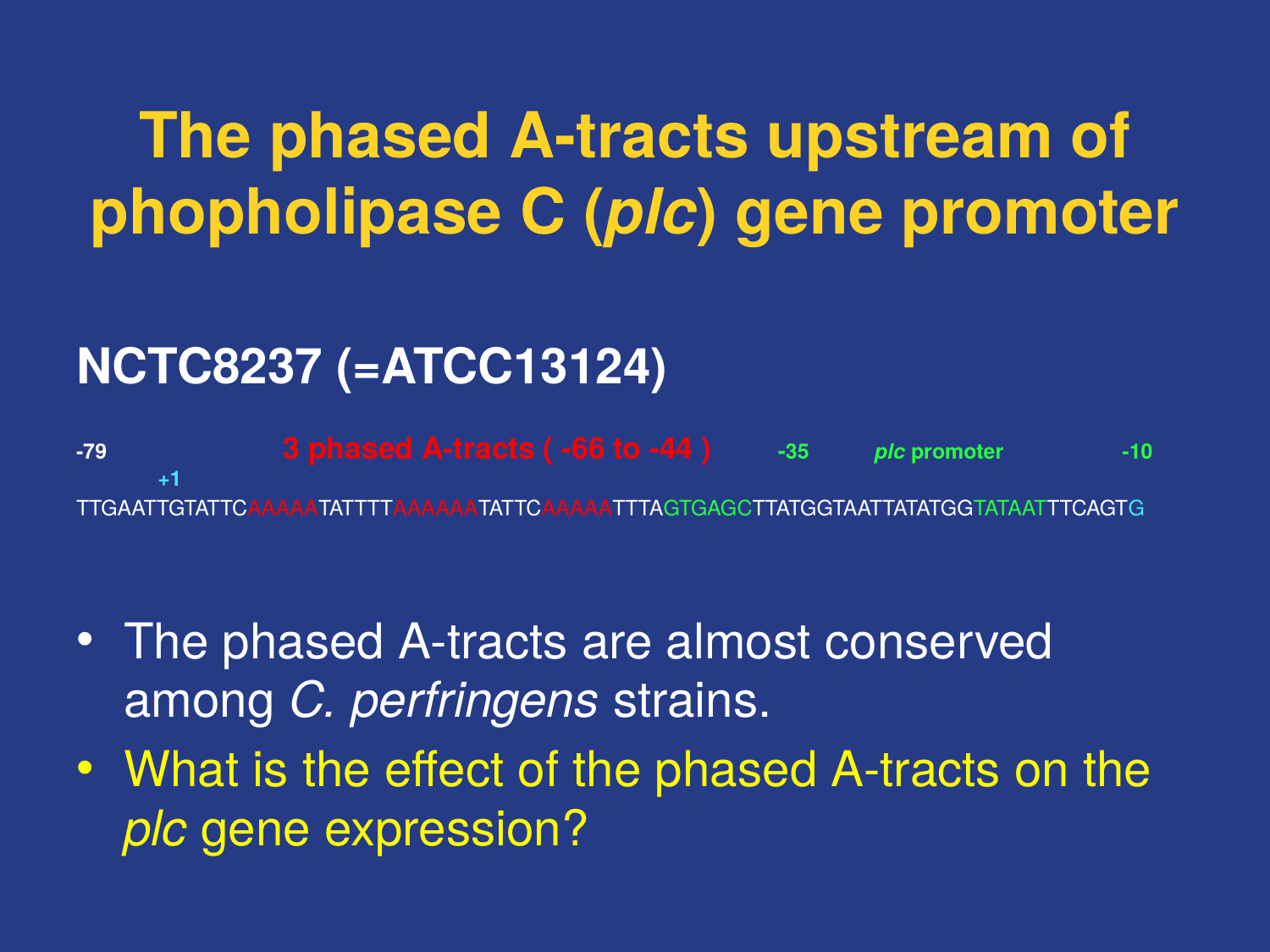

# The phased A-tracts upstream of phopholipase C (plc) gene promoter

NCTC8237 (=ATCC13124)

-79 　　　　　　　3 phased A-tracts ( -66 to -44 ) 　  -35           plc promoter    　　　　-10 　      　　   +1
TTGAATTGTATTCAAAAATATTTTAAAAAATATTCAAAAATTTAGTGAGCTTATGGTAATTATATGGTATAATTTCAGTG

The phased A-tracts are almost conserved among C. perfringens strains.
What is the effect of the phased A-tracts on the plc gene expression?